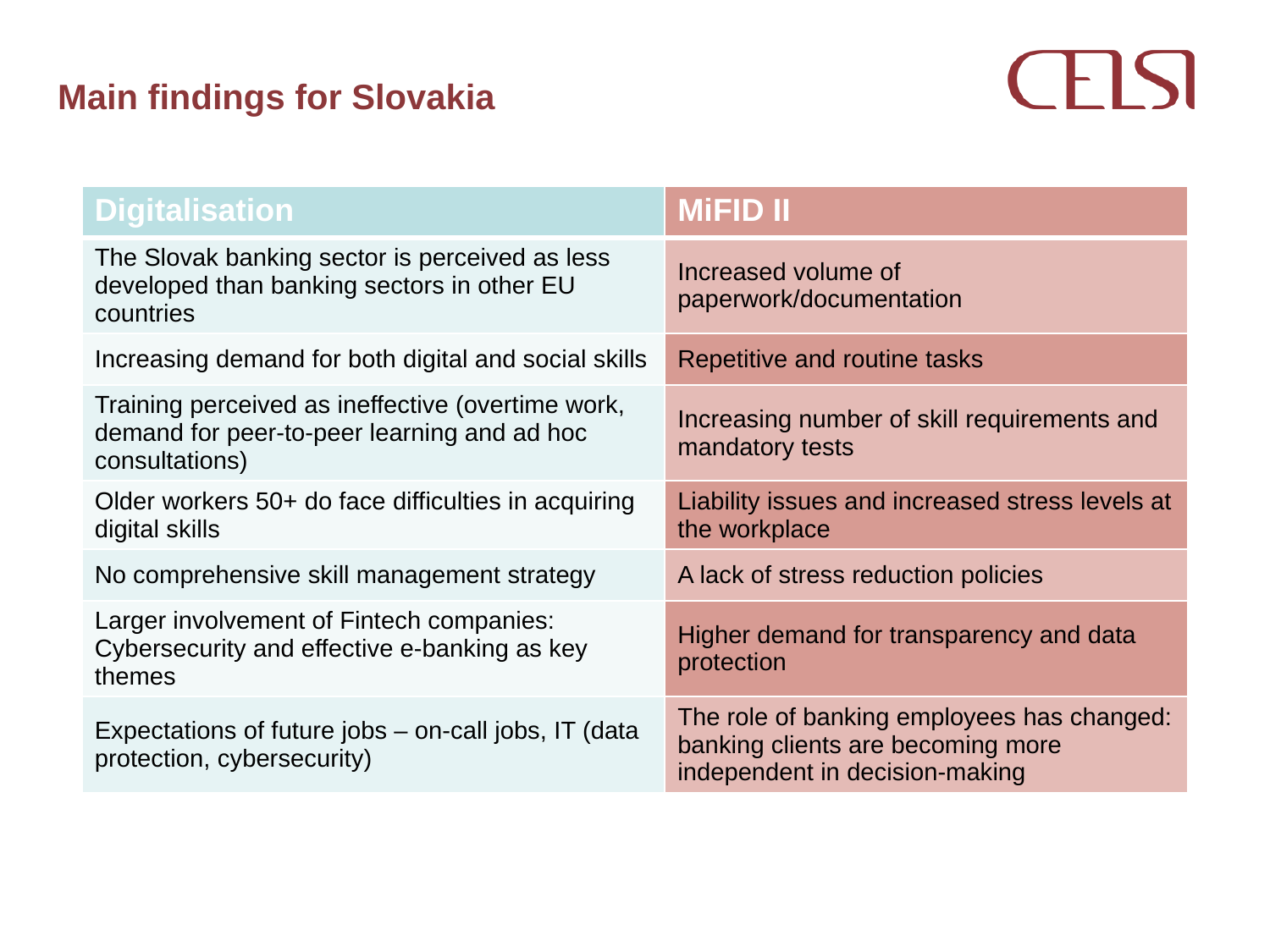

# Main findings for Slovakia
| Digitalisation | MiFID II |
| --- | --- |
| The Slovak banking sector is perceived as less developed than banking sectors in other EU countries | Increased volume of paperwork/documentation |
| Increasing demand for both digital and social skills | Repetitive and routine tasks |
| Training perceived as ineffective (overtime work, demand for peer-to-peer learning and ad hoc consultations) | Increasing number of skill requirements and mandatory tests |
| Older workers 50+ do face difficulties in acquiring digital skills | Liability issues and increased stress levels at the workplace |
| No comprehensive skill management strategy | A lack of stress reduction policies |
| Larger involvement of Fintech companies: Cybersecurity and effective e-banking as key themes | Higher demand for transparency and data protection |
| Expectations of future jobs – on-call jobs, IT (data protection, cybersecurity) | The role of banking employees has changed: banking clients are becoming more independent in decision-making |